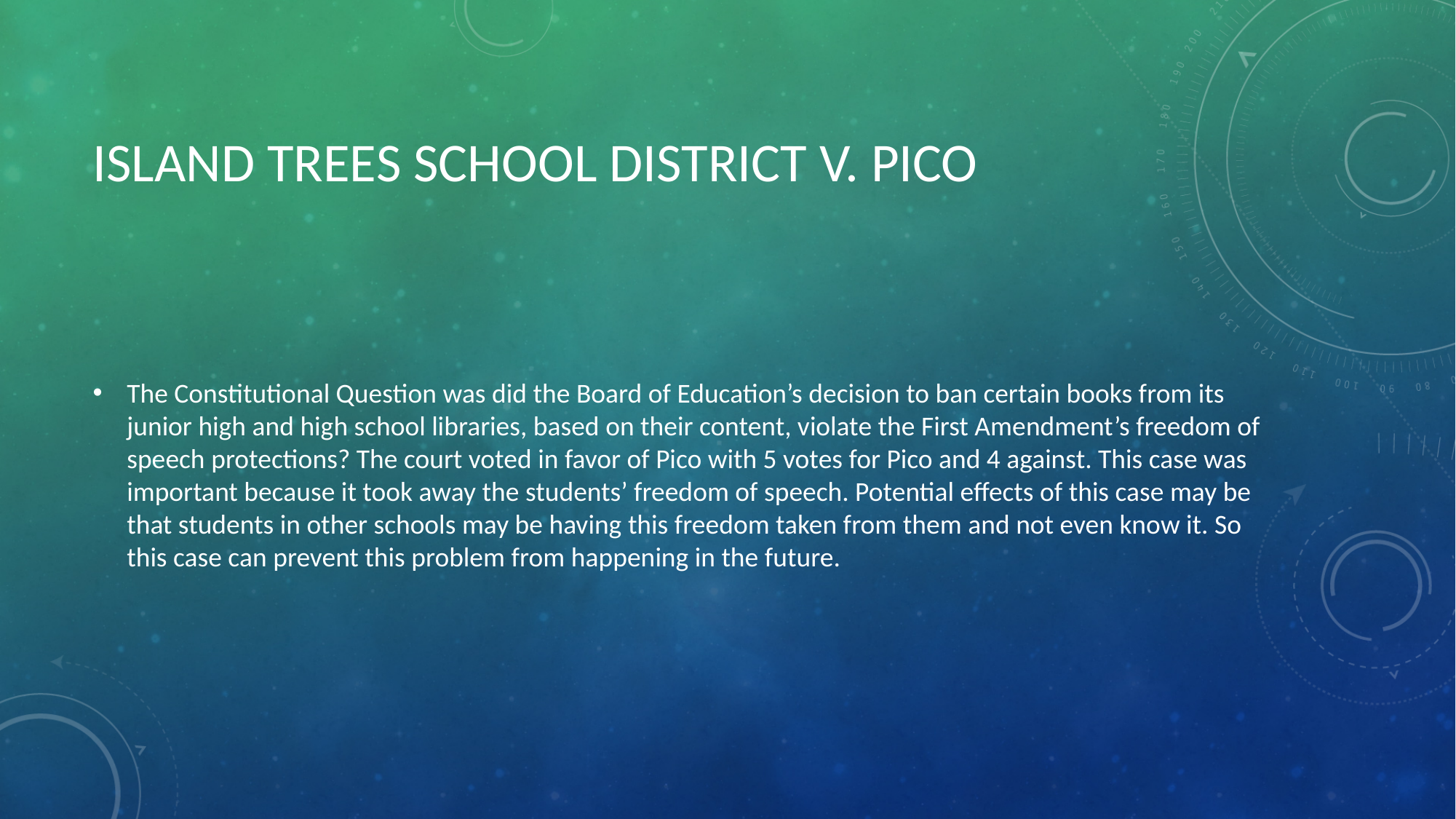

# Island trees school district v. pico
The Constitutional Question was did the Board of Education’s decision to ban certain books from its junior high and high school libraries, based on their content, violate the First Amendment’s freedom of speech protections? The court voted in favor of Pico with 5 votes for Pico and 4 against. This case was important because it took away the students’ freedom of speech. Potential effects of this case may be that students in other schools may be having this freedom taken from them and not even know it. So this case can prevent this problem from happening in the future.